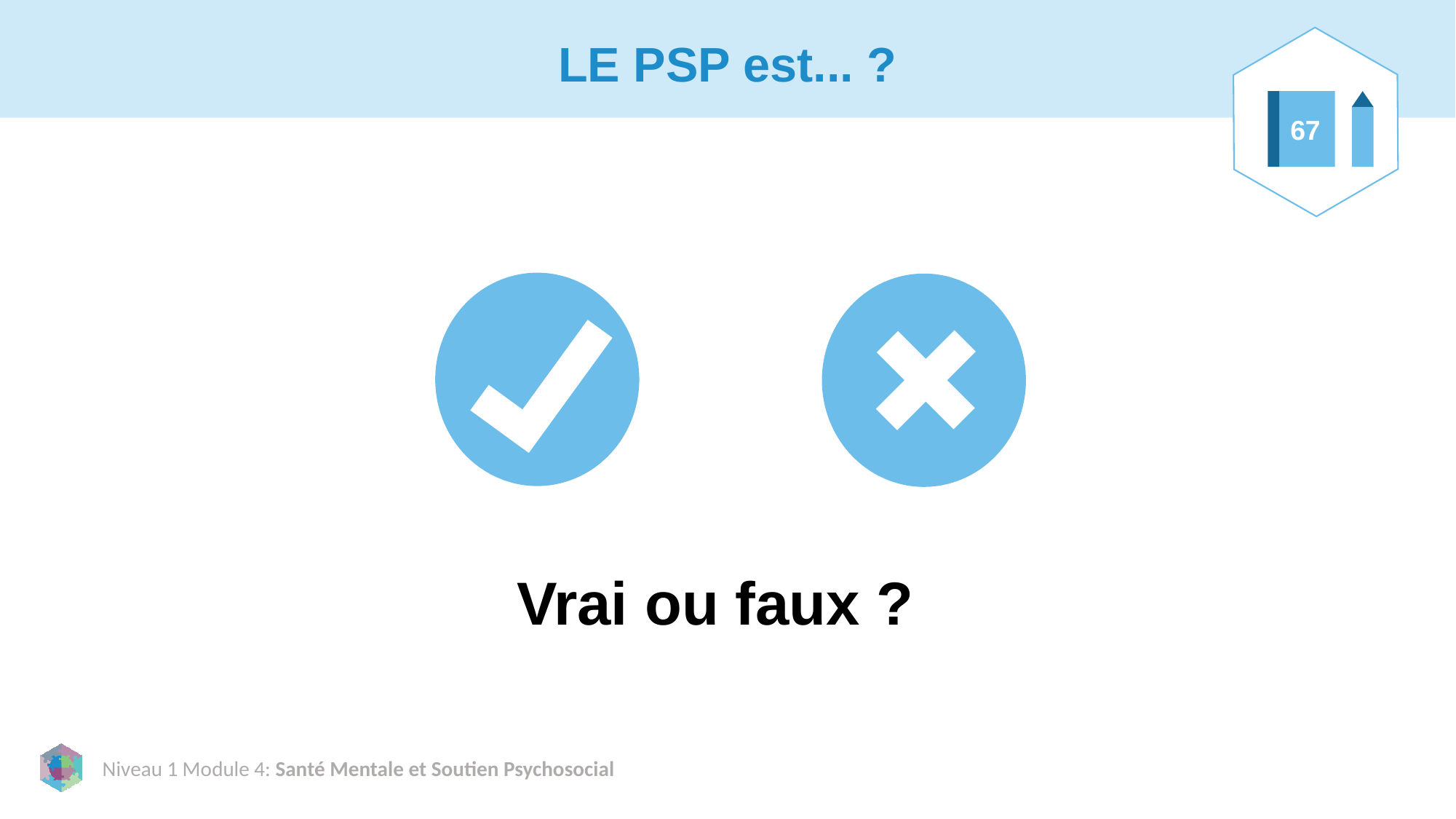

# LE PSP est... ?

67

Vrai ou faux ?